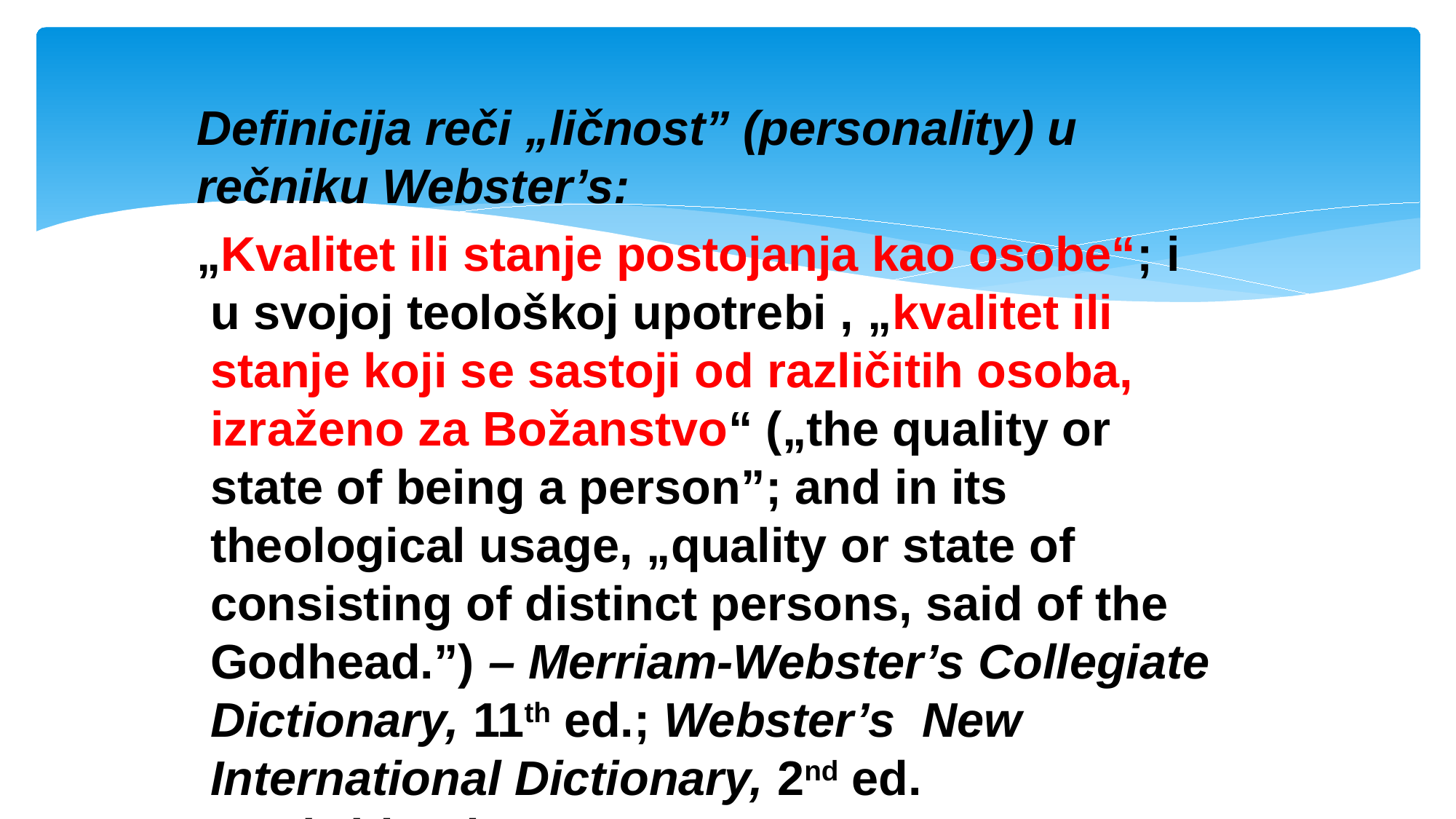

#
Definicija reči „ličnost” (personality) u rečniku Webster’s:
„Kvalitet ili stanje postojanja kao osobe“; i u svojoj teološkoj upotrebi , „kvalitet ili stanje koji se sastoji od različitih osoba, izraženo za Božanstvo“ („the quality or state of being a person”; and in its theological usage, „quality or state of consisting of distinct persons, said of the Godhead.”) – Merriam-Webster’s Collegiate Dictionary, 11th ed.; Webster’s  New International Dictionary, 2nd ed. Unabridged.